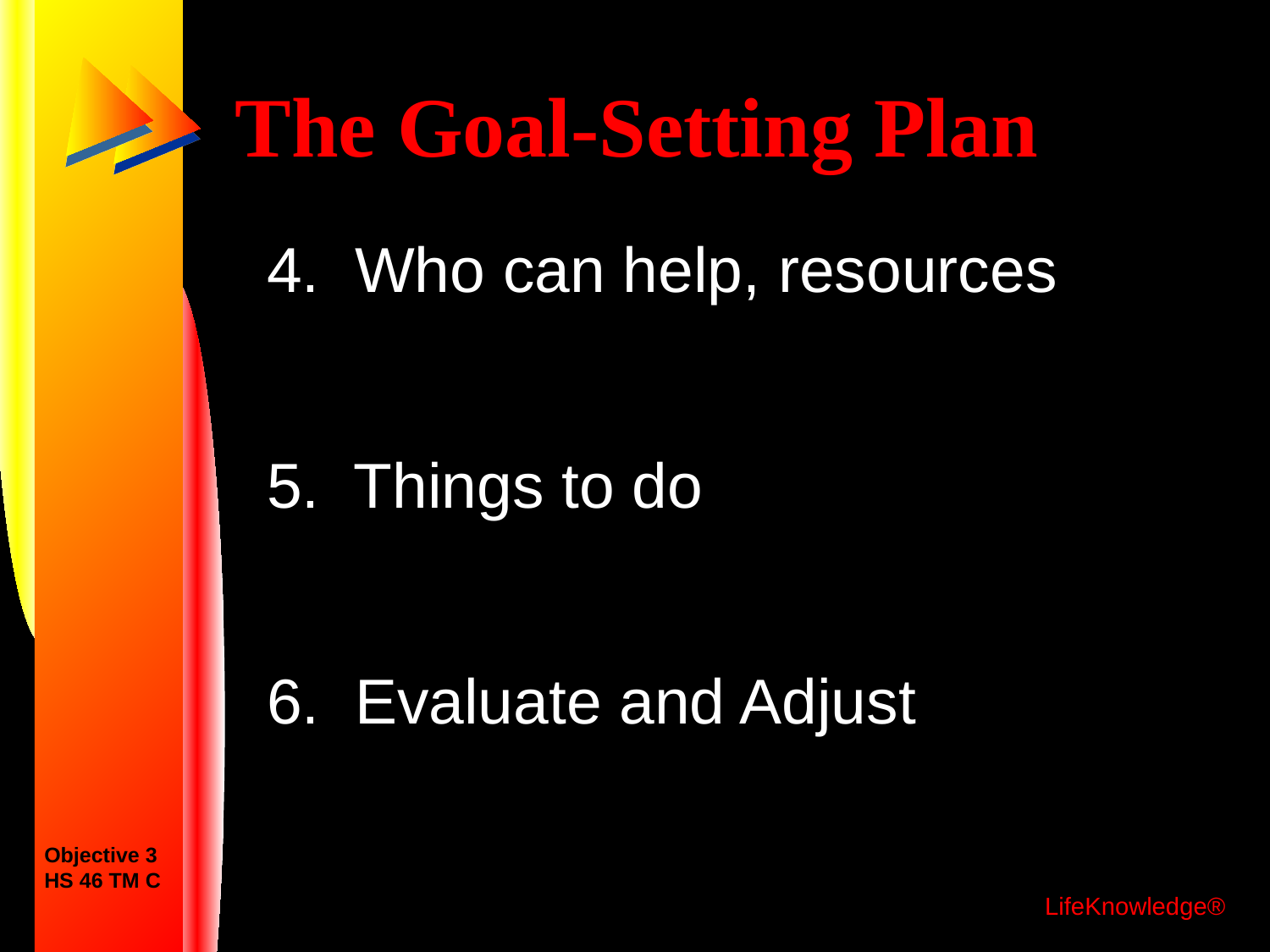

# The Goal-Setting Plan
4.  Who can help, resources

5.  Things to do

6.  Evaluate and Adjust
Objective 3
HS 46 TM C
LifeKnowledge®